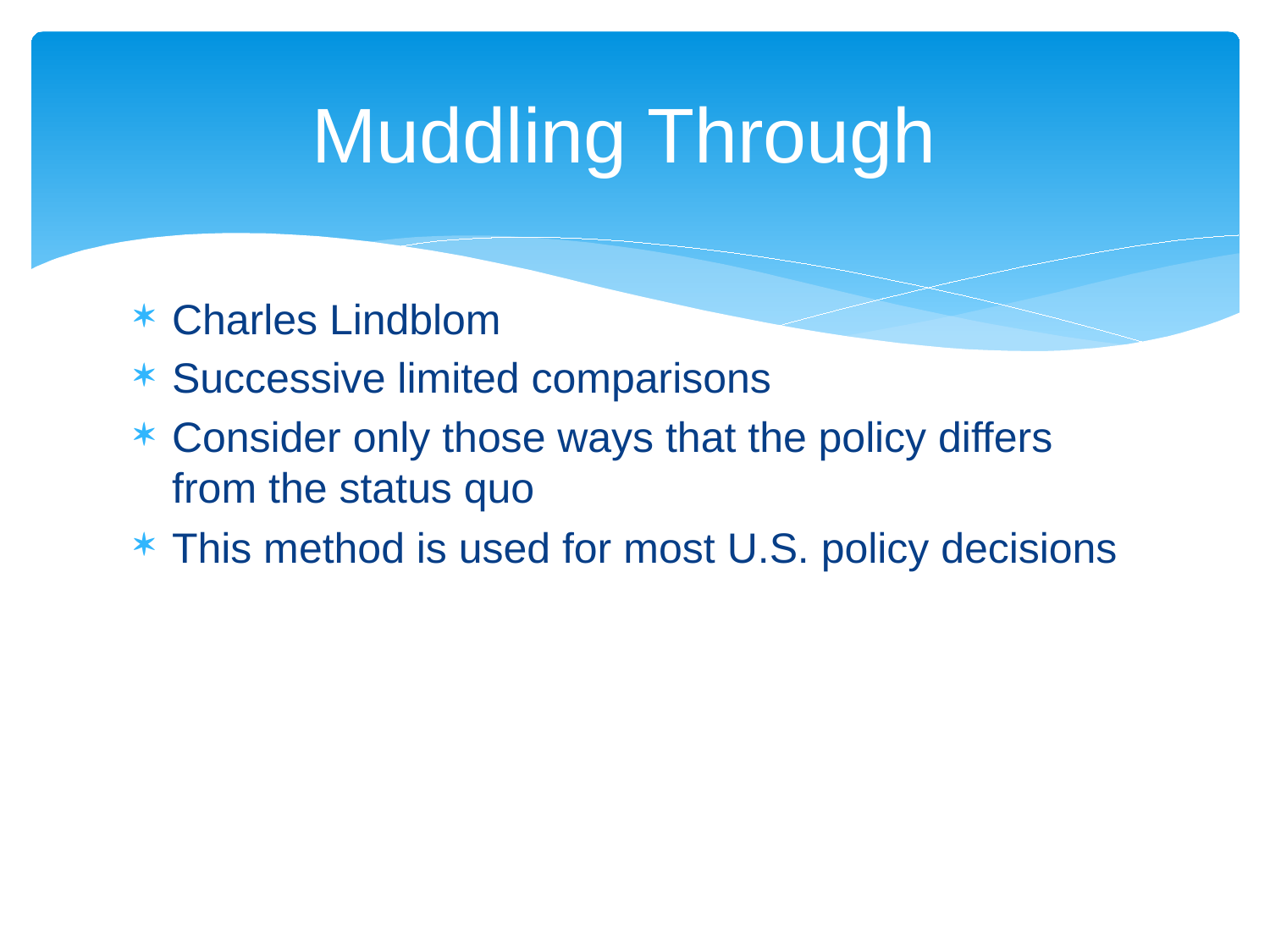

# Muddling Through
Charles Lindblom
Successive limited comparisons
Consider only those ways that the policy differs from the status quo
This method is used for most U.S. policy decisions